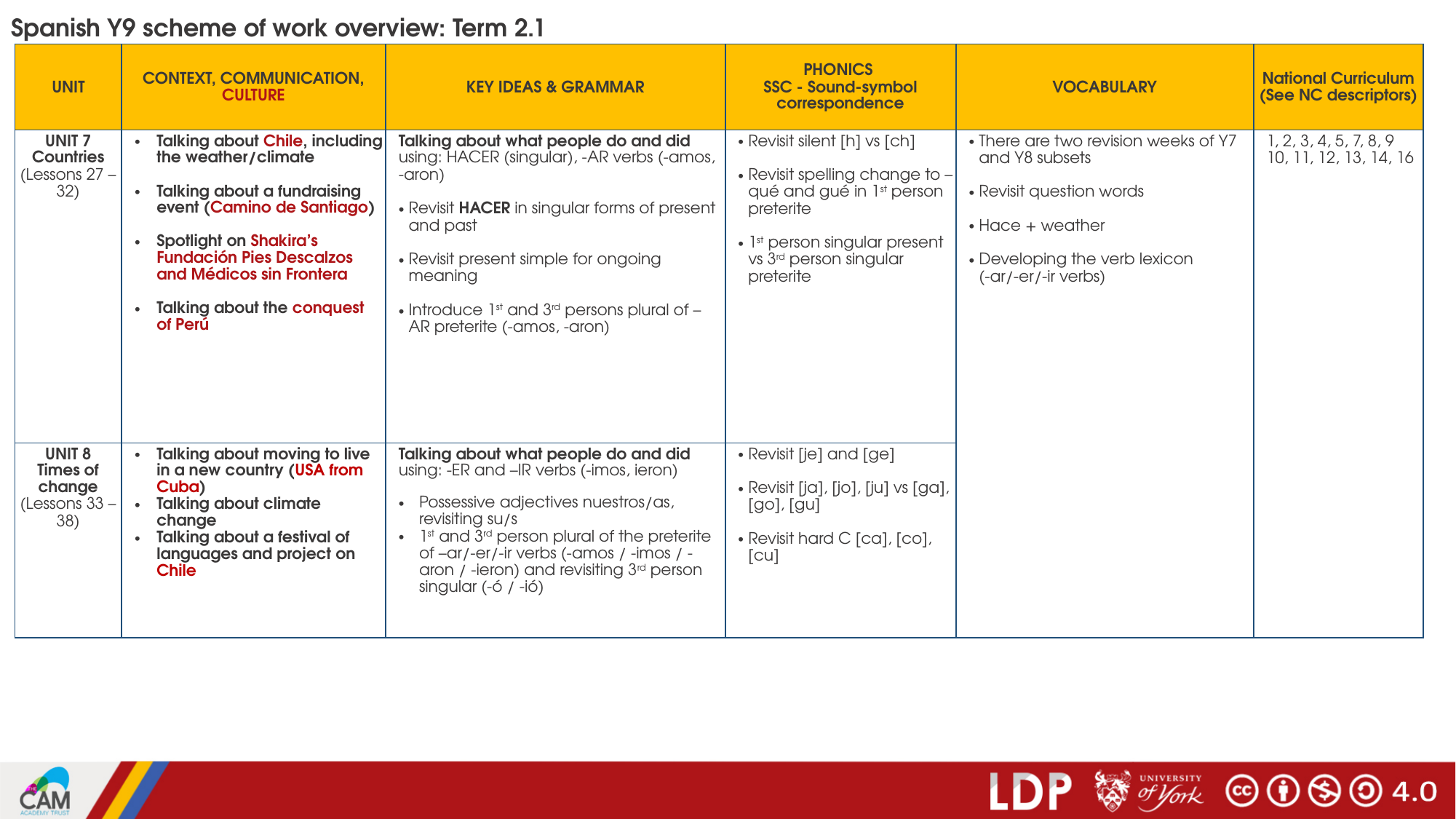

# Spanish Y9 scheme of work overview: Term 2.1
| UNIT | CONTEXT, COMMUNICATION, CULTURE | KEY IDEAS & GRAMMAR | PHONICS SSC - Sound-symbol correspondence | VOCABULARY | National Curriculum (See NC descriptors) |
| --- | --- | --- | --- | --- | --- |
| UNIT 7 Countries (Lessons 27 – 32) | Talking about Chile, including the weather/climate Talking about a fundraising event (Camino de Santiago) Spotlight on Shakira’s Fundación Pies Descalzos and Médicos sin Frontera Talking about the conquest of Perú | Talking about what people do and did using: HACER (singular), -AR verbs (-amos, -aron) Revisit HACER in singular forms of present and past Revisit present simple for ongoing meaning Introduce 1st and 3rd persons plural of –AR preterite (-amos, -aron) | Revisit silent [h] vs [ch] Revisit spelling change to –qué and gué in 1st person preterite 1st person singular present vs 3rd person singular preterite | There are two revision weeks of Y7 and Y8 subsets Revisit question words Hace + weather Developing the verb lexicon (-ar/-er/-ir verbs) | 1, 2, 3, 4, 5, 7, 8, 9 10, 11, 12, 13, 14, 16 |
| UNIT 8 Times of change (Lessons 33 – 38) | Talking about moving to live in a new country (USA from Cuba) Talking about climate change Talking about a festival of languages and project on Chile | Talking about what people do and did using: -ER and –IR verbs (-imos, ieron) Possessive adjectives nuestros/as, revisiting su/s 1st and 3rd person plural of the preterite of –ar/-er/-ir verbs (-amos / -imos / -aron / -ieron) and revisiting 3rd person singular (-ó / -ió) | Revisit [je] and [ge] Revisit [ja], [jo], [ju] vs [ga], [go], [gu] Revisit hard C [ca], [co], [cu] |  |  |